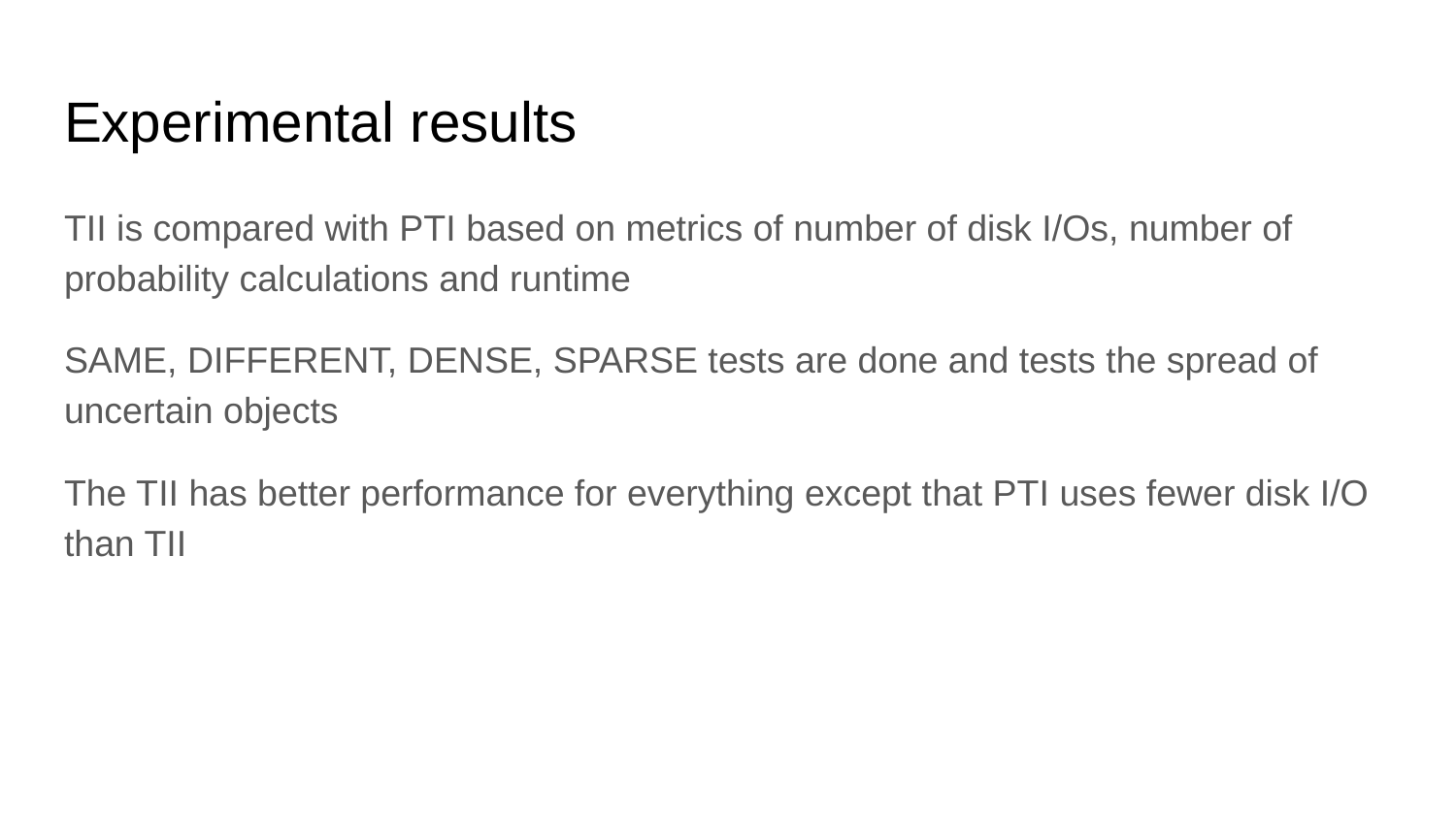

# Experimental results
TII is compared with PTI based on metrics of number of disk I/Os, number of probability calculations and runtime
SAME, DIFFERENT, DENSE, SPARSE tests are done and tests the spread of uncertain objects
The TII has better performance for everything except that PTI uses fewer disk I/O than TII